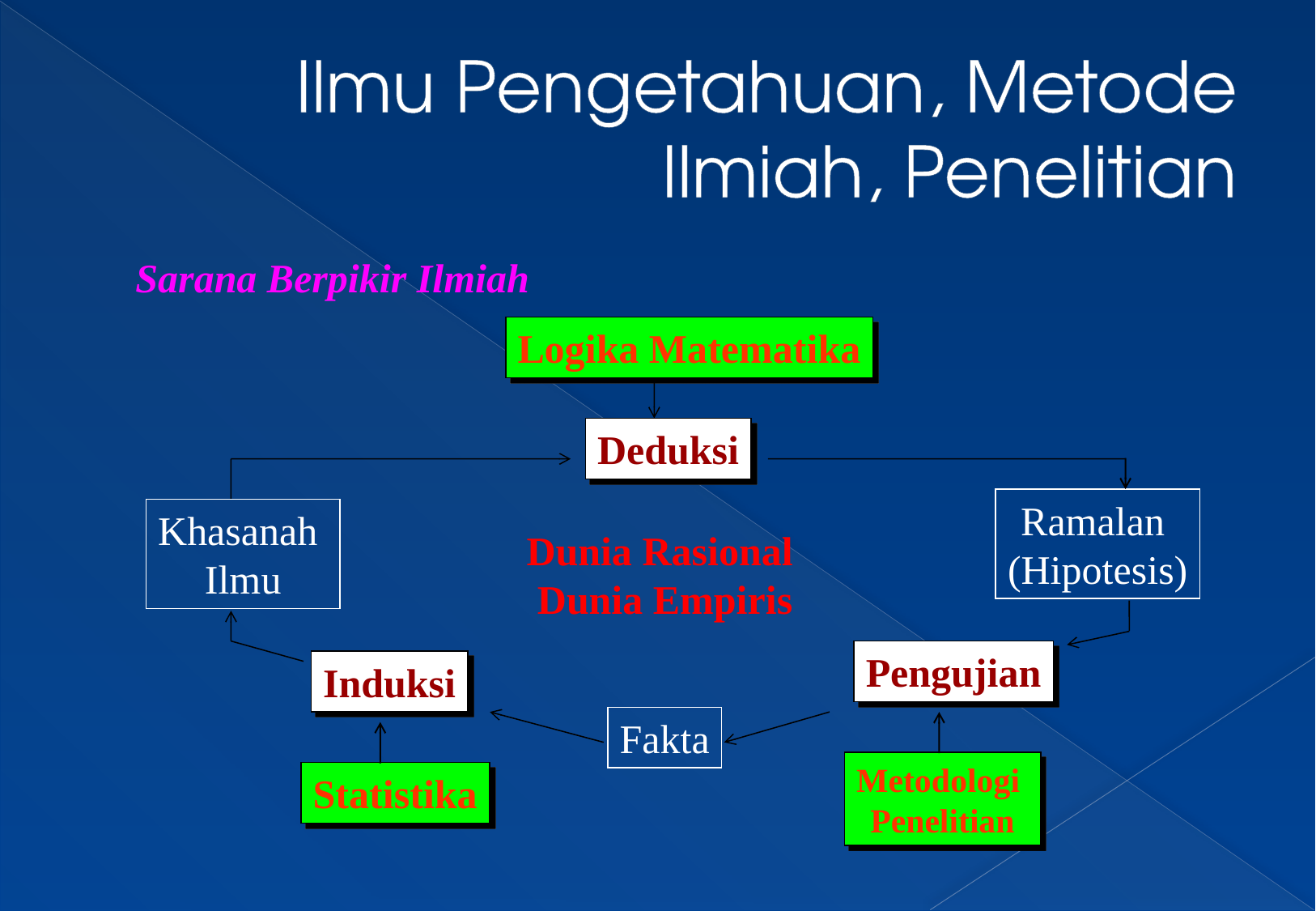

Ilmu Pengetahuan, Metode Ilmiah, Penelitian
Sarana Berpikir Ilmiah
Logika Matematika

Deduksi

Ramalan
(Hipotesis)
Khasanah
Ilmu
Dunia Rasional
Dunia Empiris

Pengujian
Induksi
Fakta

Metodologi
Penelitian
Statistika